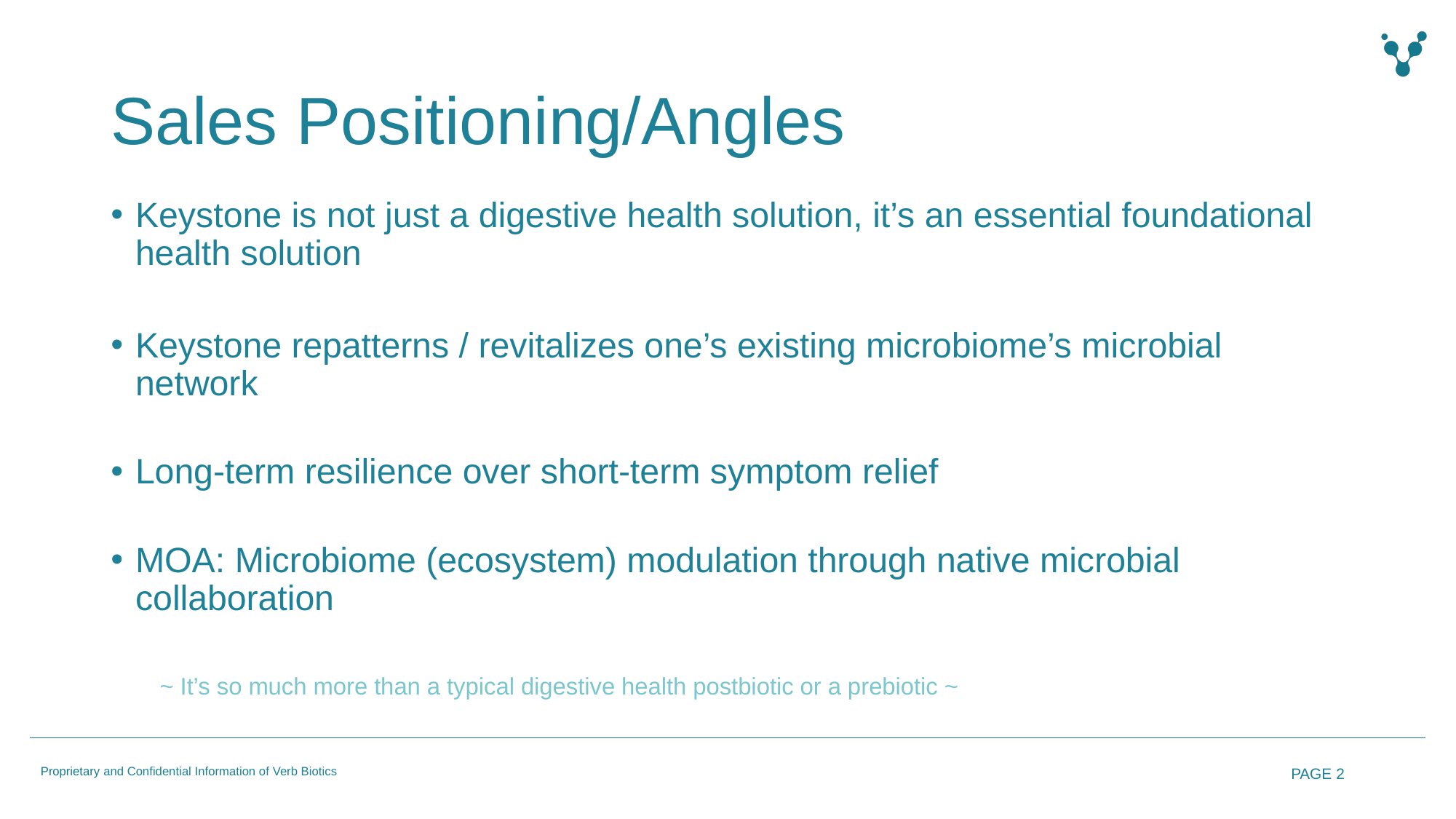

# Sales Positioning/Angles
Keystone is not just a digestive health solution, it’s an essential foundational health solution
Keystone repatterns / revitalizes one’s existing microbiome’s microbial network
Long-term resilience over short-term symptom relief
MOA: Microbiome (ecosystem) modulation through native microbial collaboration

~ It’s so much more than a typical digestive health postbiotic or a prebiotic ~
PAGE 2